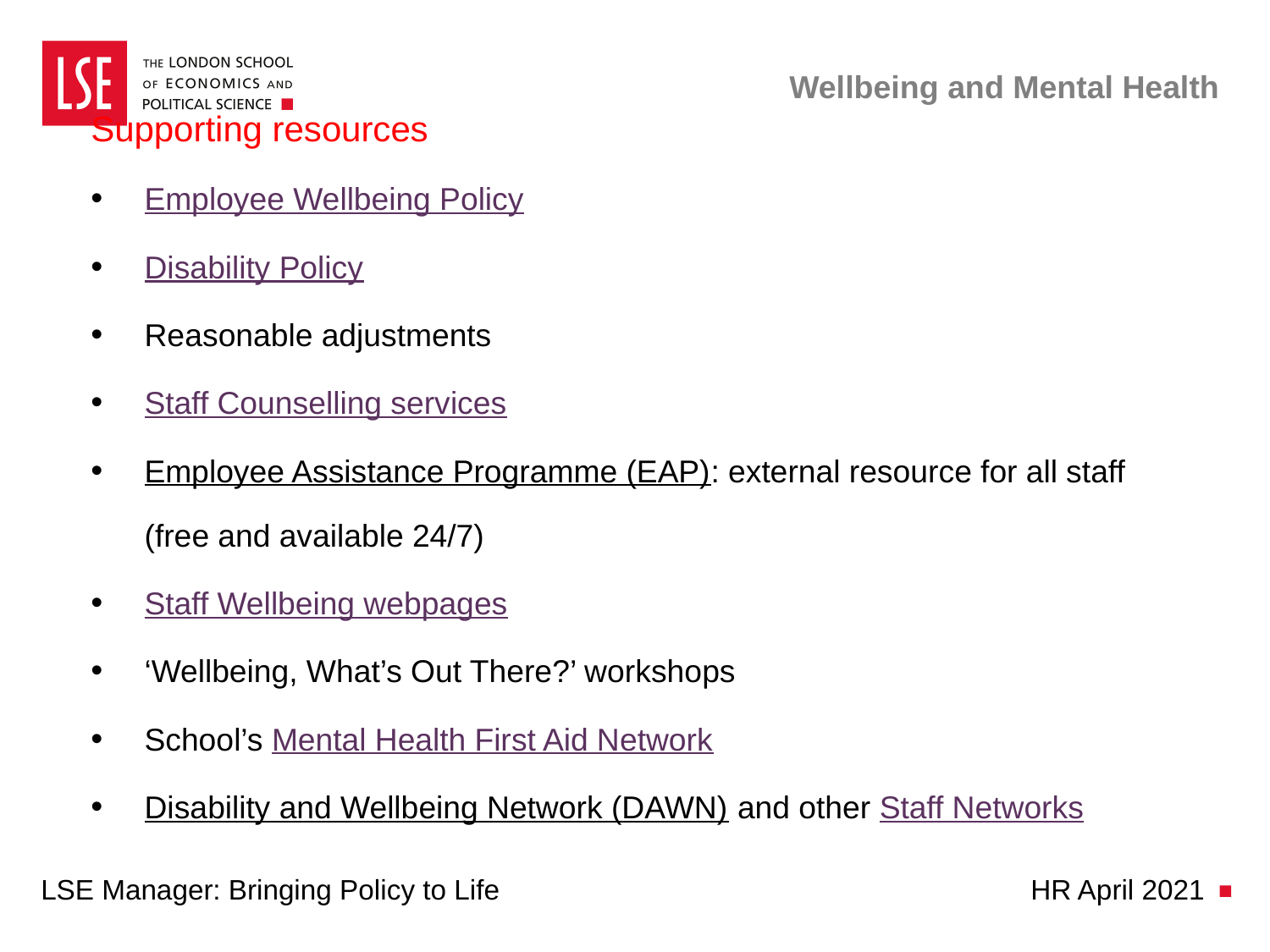

# Wellbeing and Mental Health
Supporting resources
Employee Wellbeing Policy
Disability Policy
Reasonable adjustments
Staff Counselling services
Employee Assistance Programme (EAP): external resource for all staff (free and available 24/7)
Staff Wellbeing webpages
‘Wellbeing, What’s Out There?’ workshops
School’s Mental Health First Aid Network
Disability and Wellbeing Network (DAWN) and other Staff Networks

LSE Manager: Bringing Policy to Life                                                                    HR April 2021